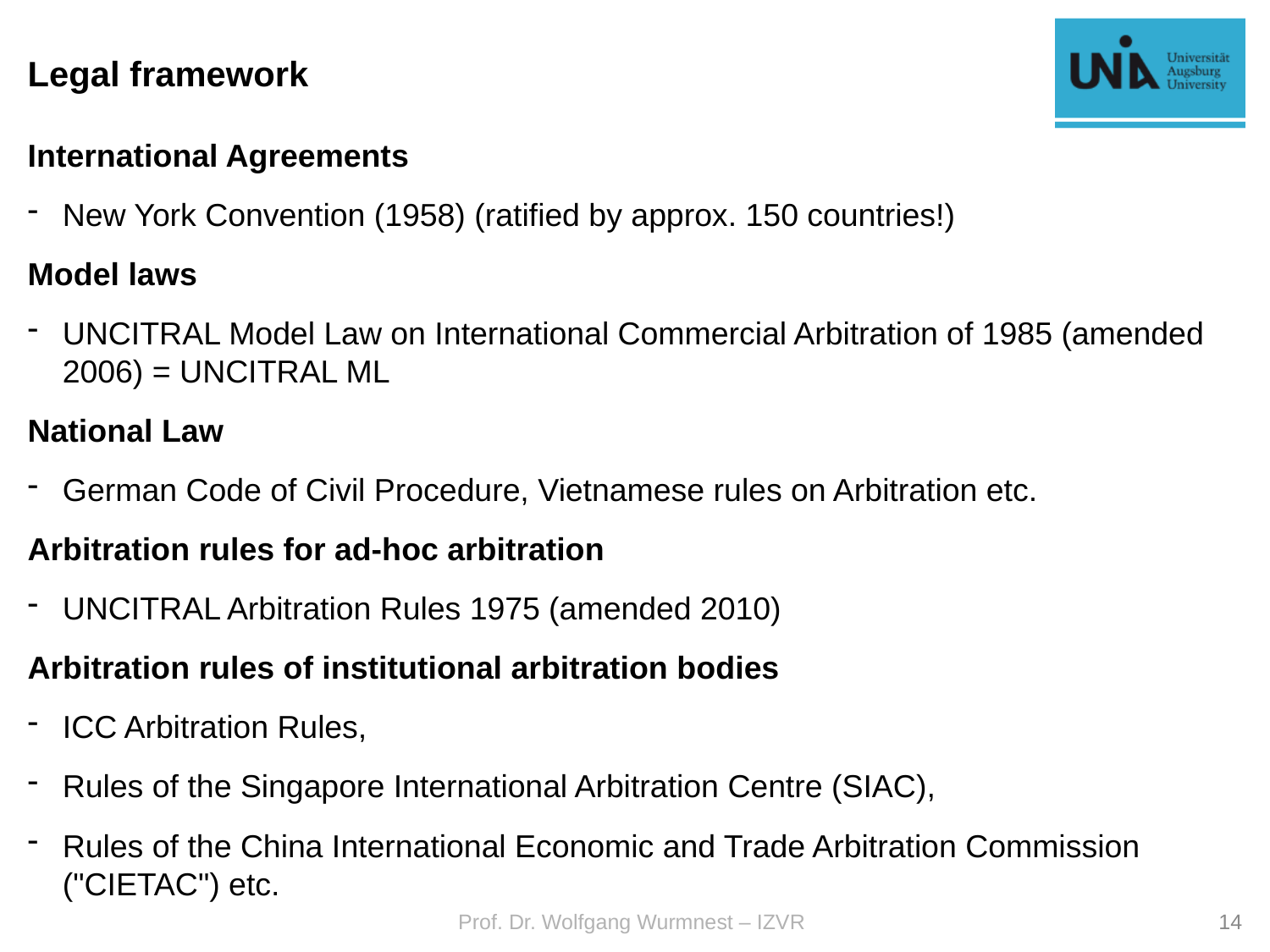

# Legal framework
International Agreements
New York Convention (1958) (ratified by approx. 150 countries!)
Model laws
UNCITRAL Model Law on International Commercial Arbitration of 1985 (amended 2006) = UNCITRAL ML
National Law
German Code of Civil Procedure, Vietnamese rules on Arbitration etc.
Arbitration rules for ad-hoc arbitration
UNCITRAL Arbitration Rules 1975 (amended 2010)
Arbitration rules of institutional arbitration bodies
ICC Arbitration Rules,
Rules of the Singapore International Arbitration Centre (SIAC),
Rules of the China International Economic and Trade Arbitration Commission ("CIETAC") etc.
Prof. Dr. Wolfgang Wurmnest – IZVR
14